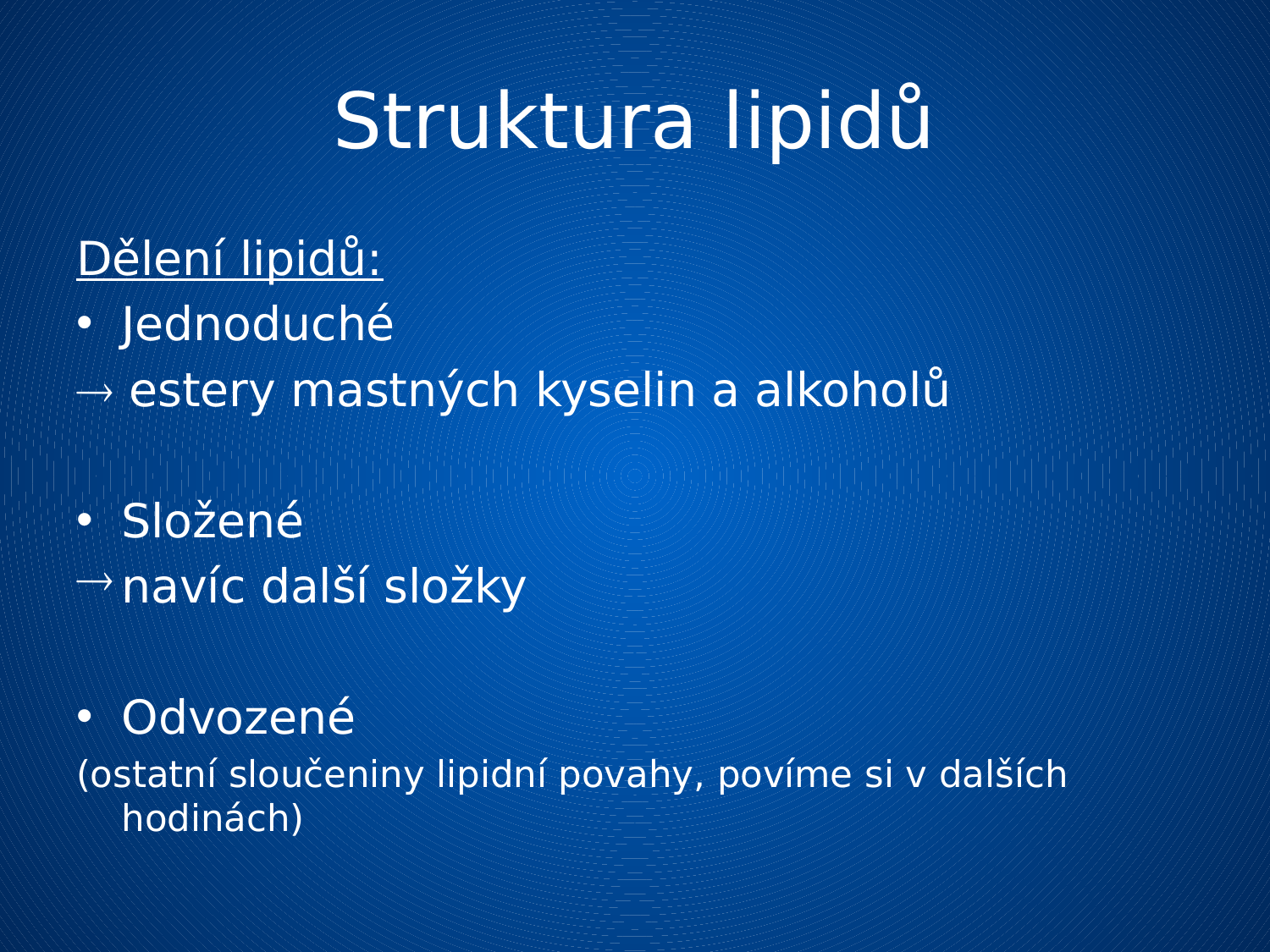

# Struktura lipidů
Dělení lipidů:
Jednoduché
→ estery mastných kyselin a alkoholů

Složené
navíc další složky

Odvozené
(ostatní sloučeniny lipidní povahy, povíme si v dalších hodinách)